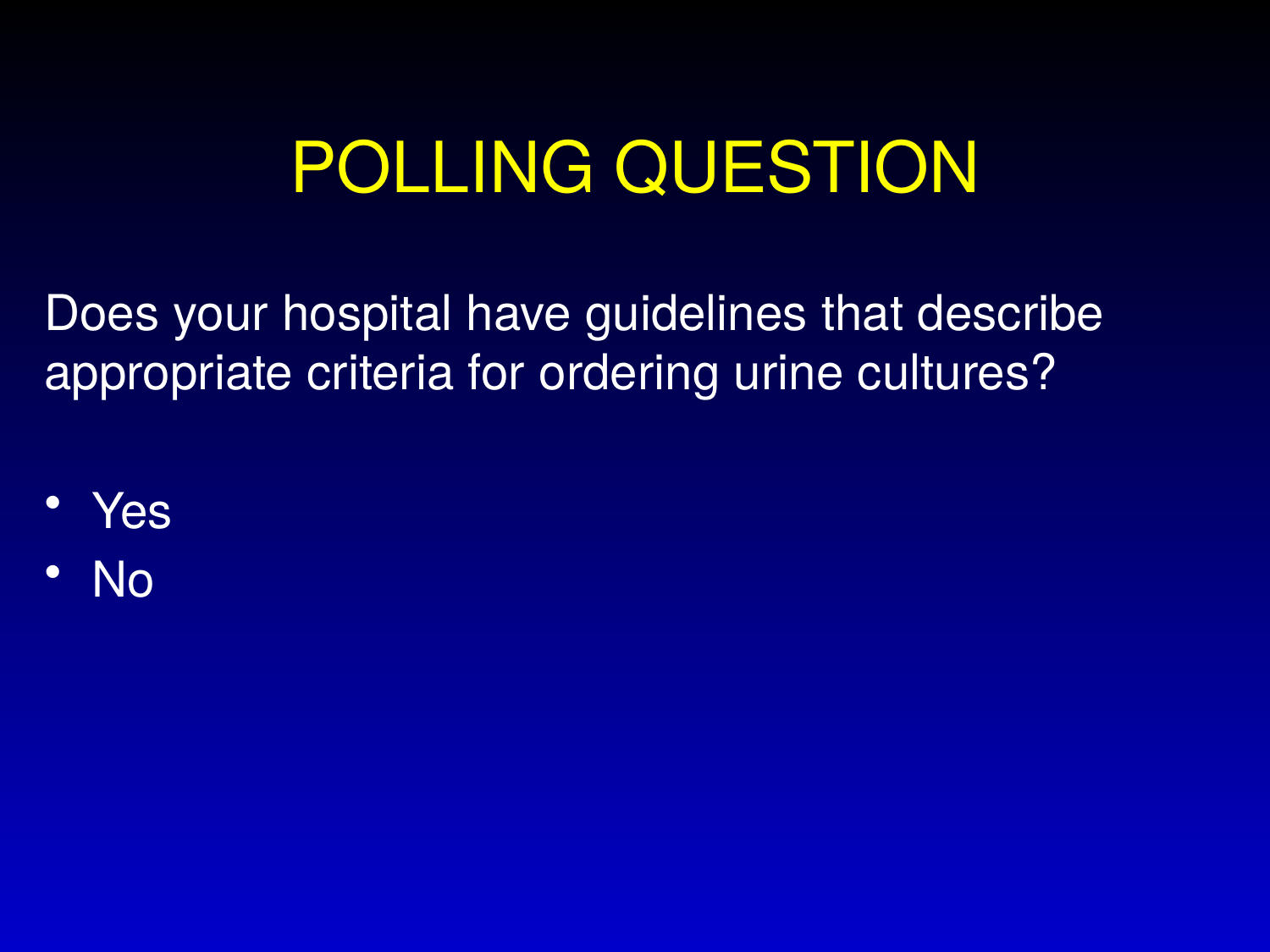

# POLLING QUESTION
Does your hospital have guidelines that describe appropriate criteria for ordering urine cultures?

Yes
No